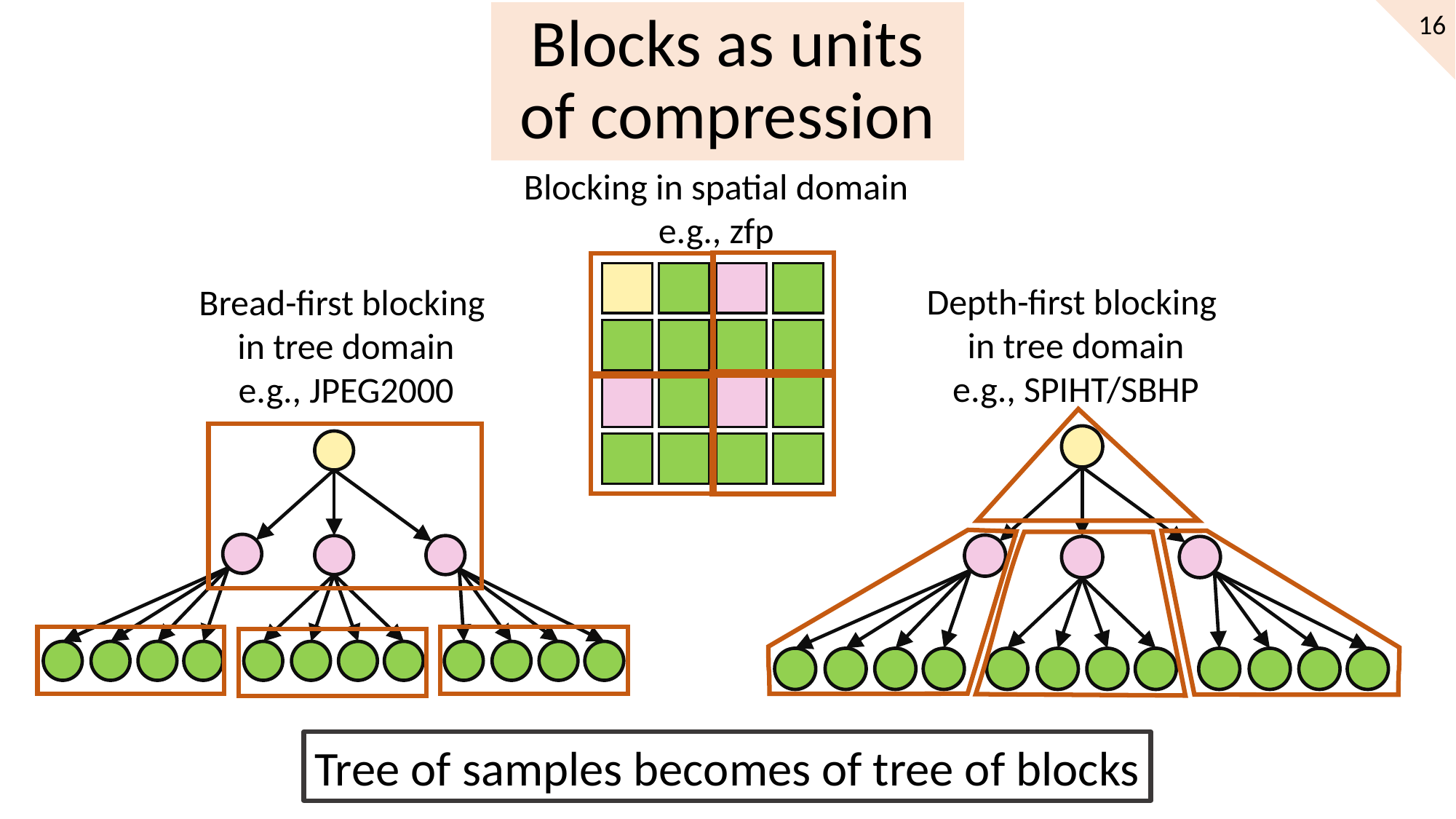

# Blocks as units of compression
16
Blocking in spatial domain
e.g., zfp

Depth-first blocking
in tree domain
e.g., SPIHT/SBHP
Bread-first blocking
in tree domain
e.g., JPEG2000

Tree of samples becomes of tree of blocks